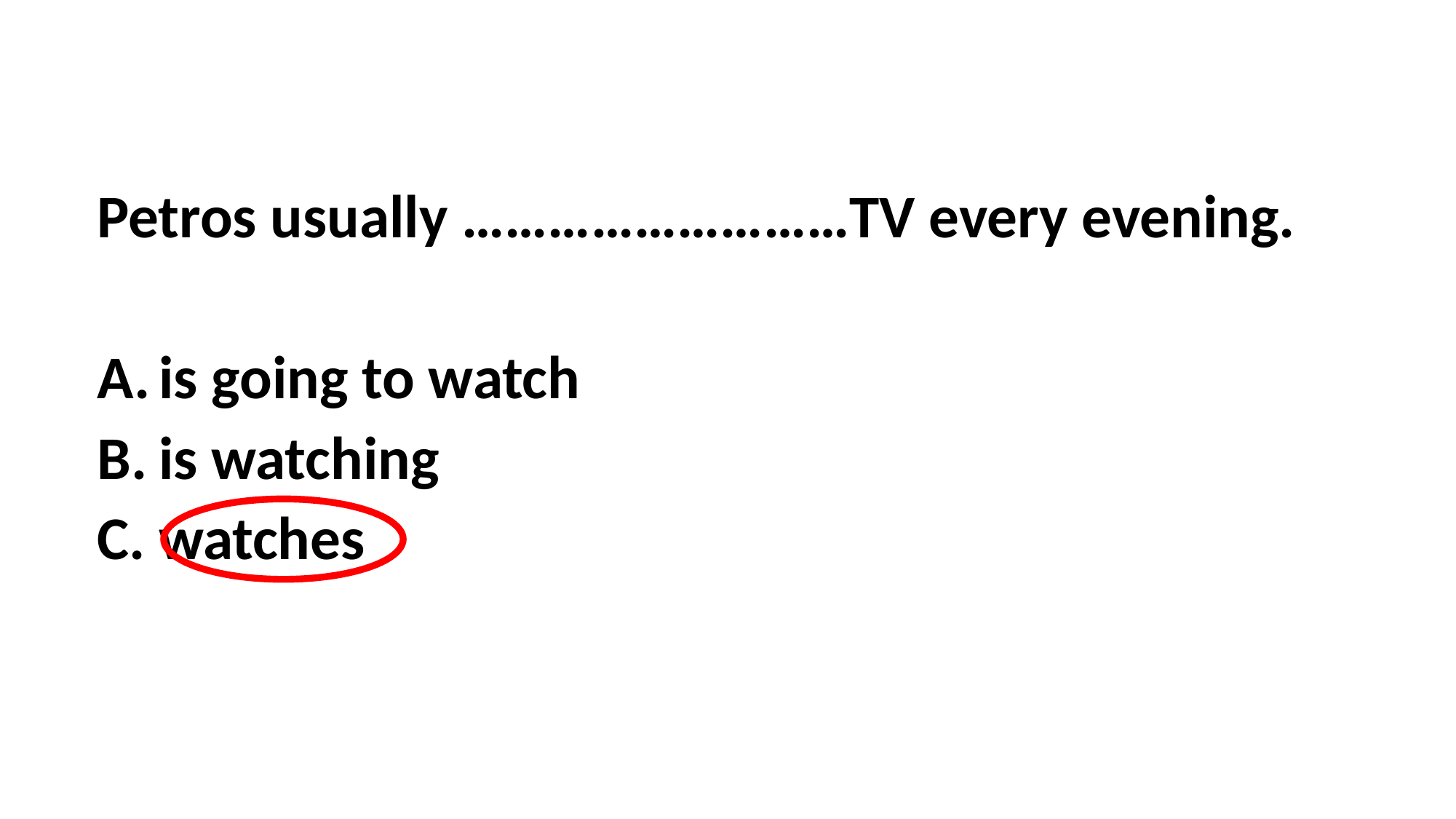

Petros usually ………………………TV every evening.

is going to watch
is watching
watches